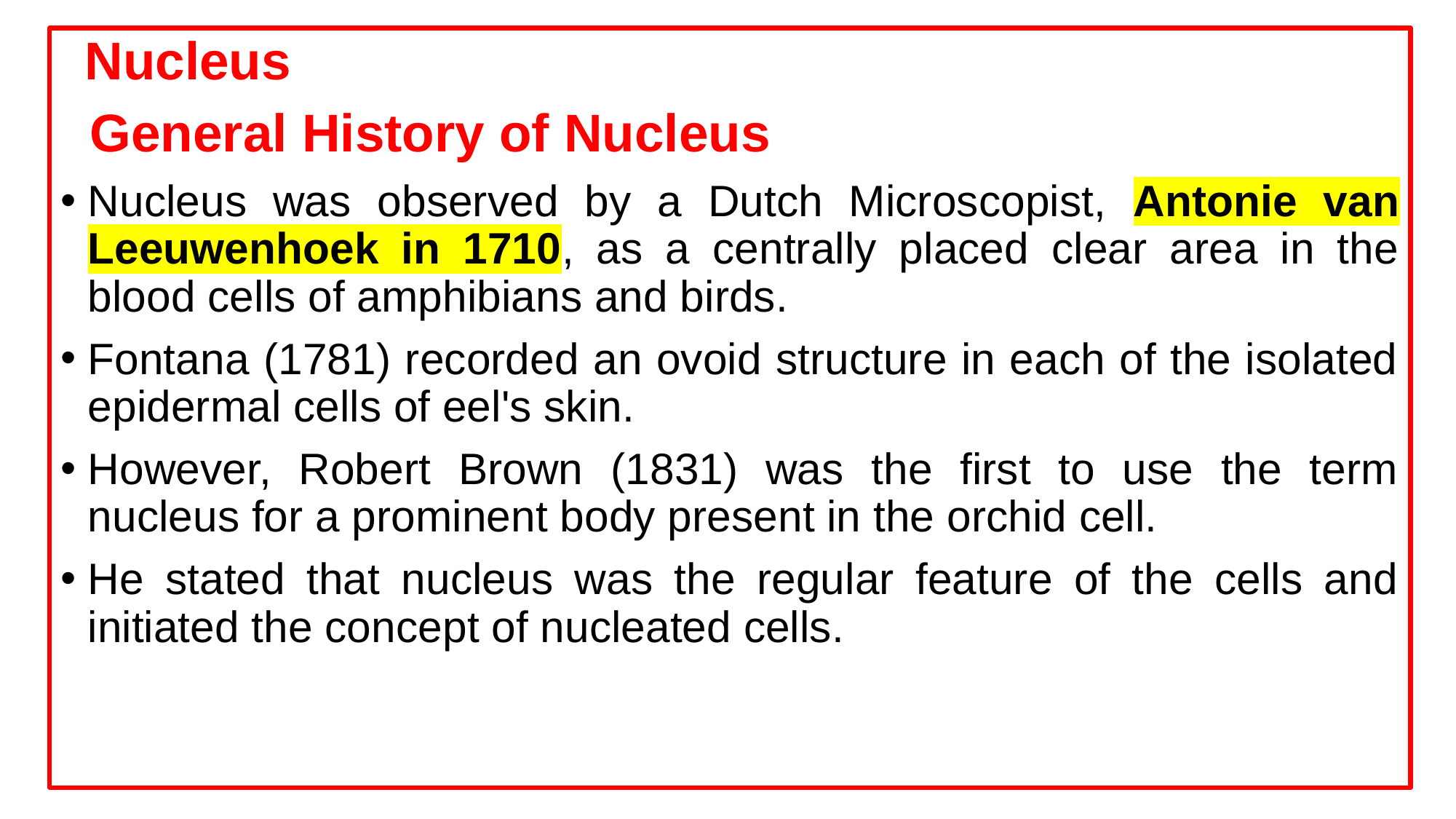

Nucleus
  General History of Nucleus
Nucleus was observed by a Dutch Microscopist, Antonie van Leeuwenhoek in 1710, as a centrally placed clear area in the blood cells of amphibians and birds.
Fontana (1781) recorded an ovoid structure in each of the isolated epidermal cells of eel's skin.
However, Robert Brown (1831) was the first to use the term nucleus for a prominent body present in the orchid cell.
He stated that nucleus was the regular feature of the cells and initiated the concept of nucleated cells.